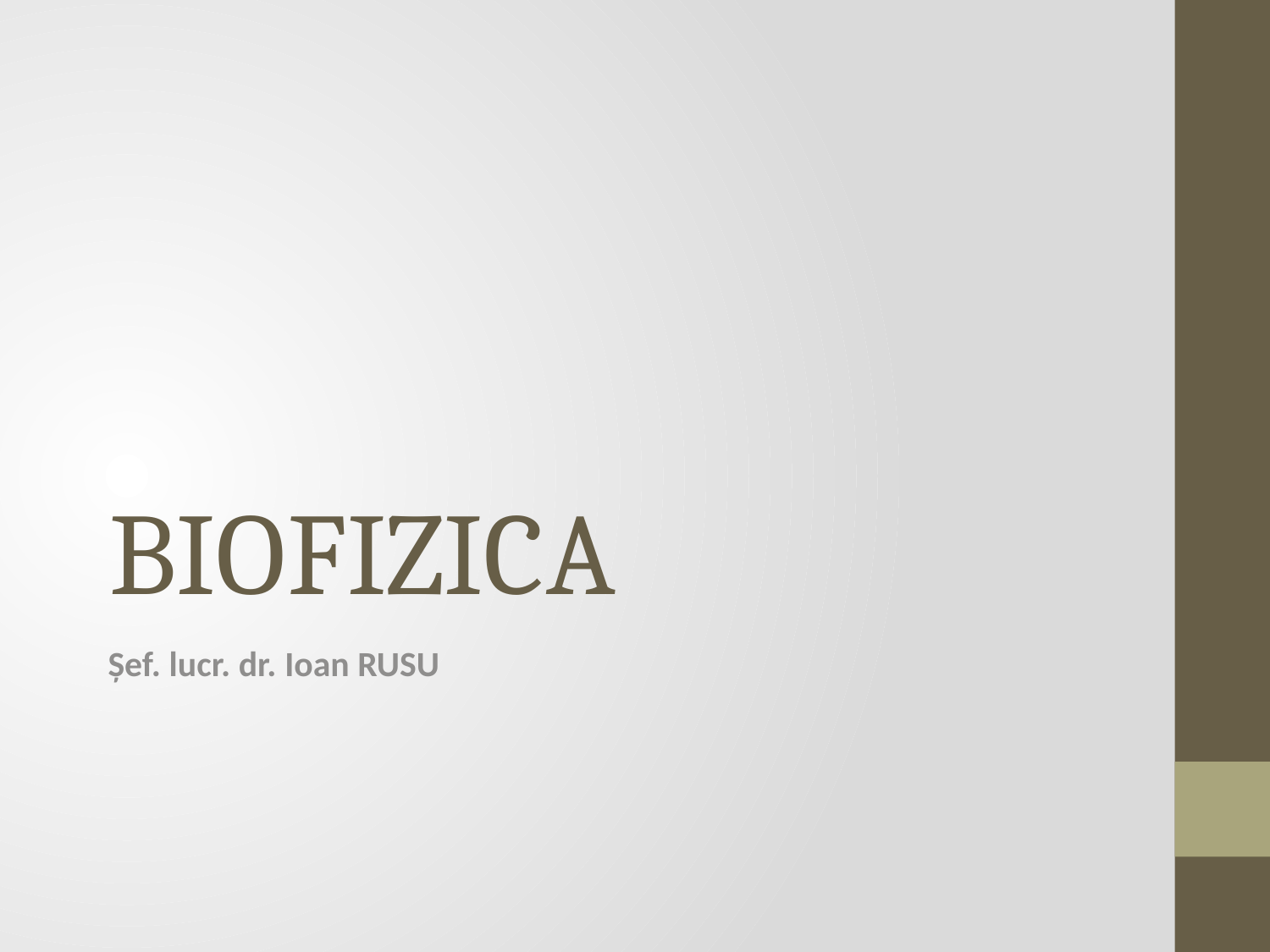

# BIOFIZICA
Șef. lucr. dr. Ioan RUSU